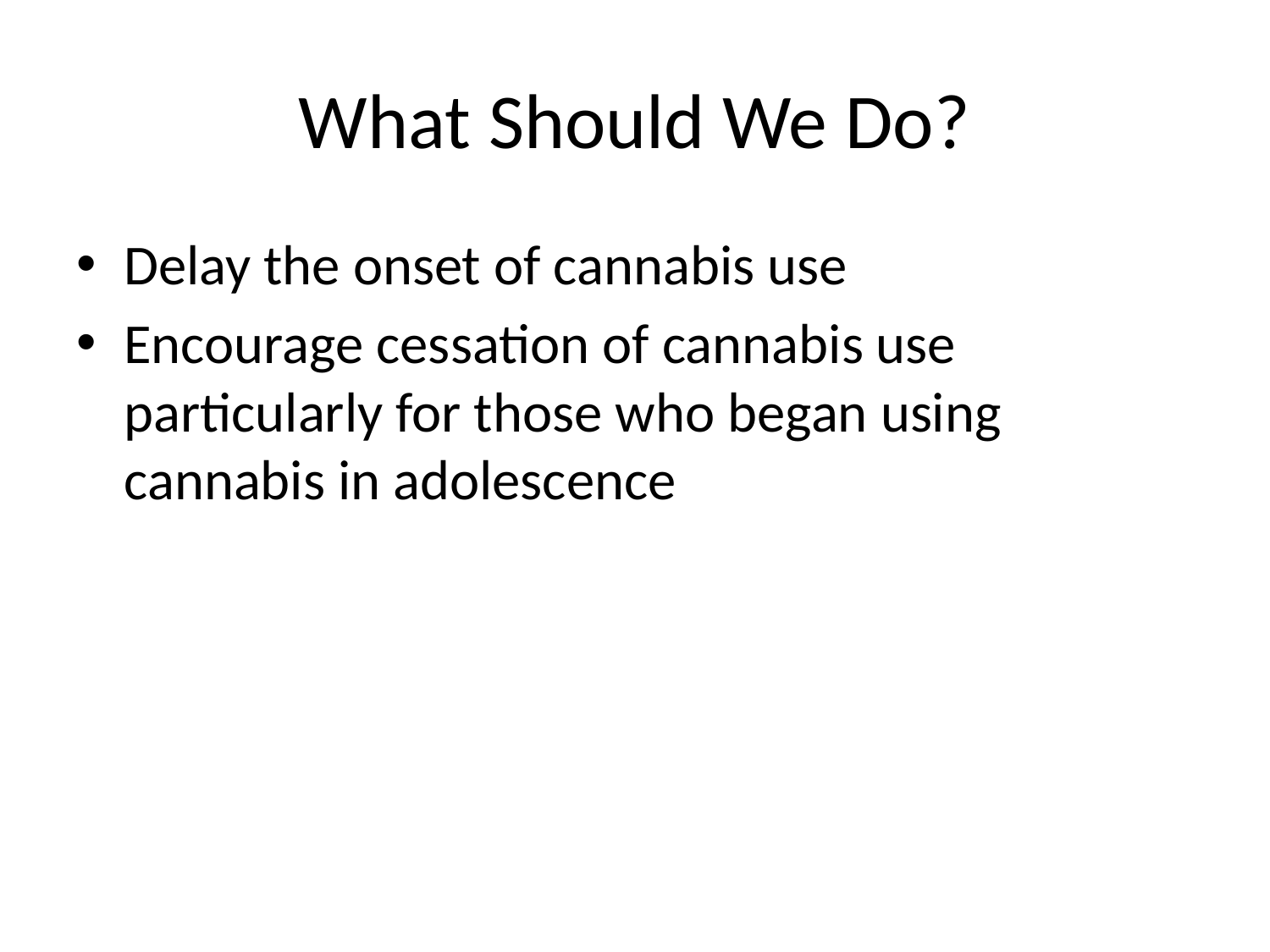

# What Should We Do?
Delay the onset of cannabis use
Encourage cessation of cannabis use particularly for those who began using cannabis in adolescence